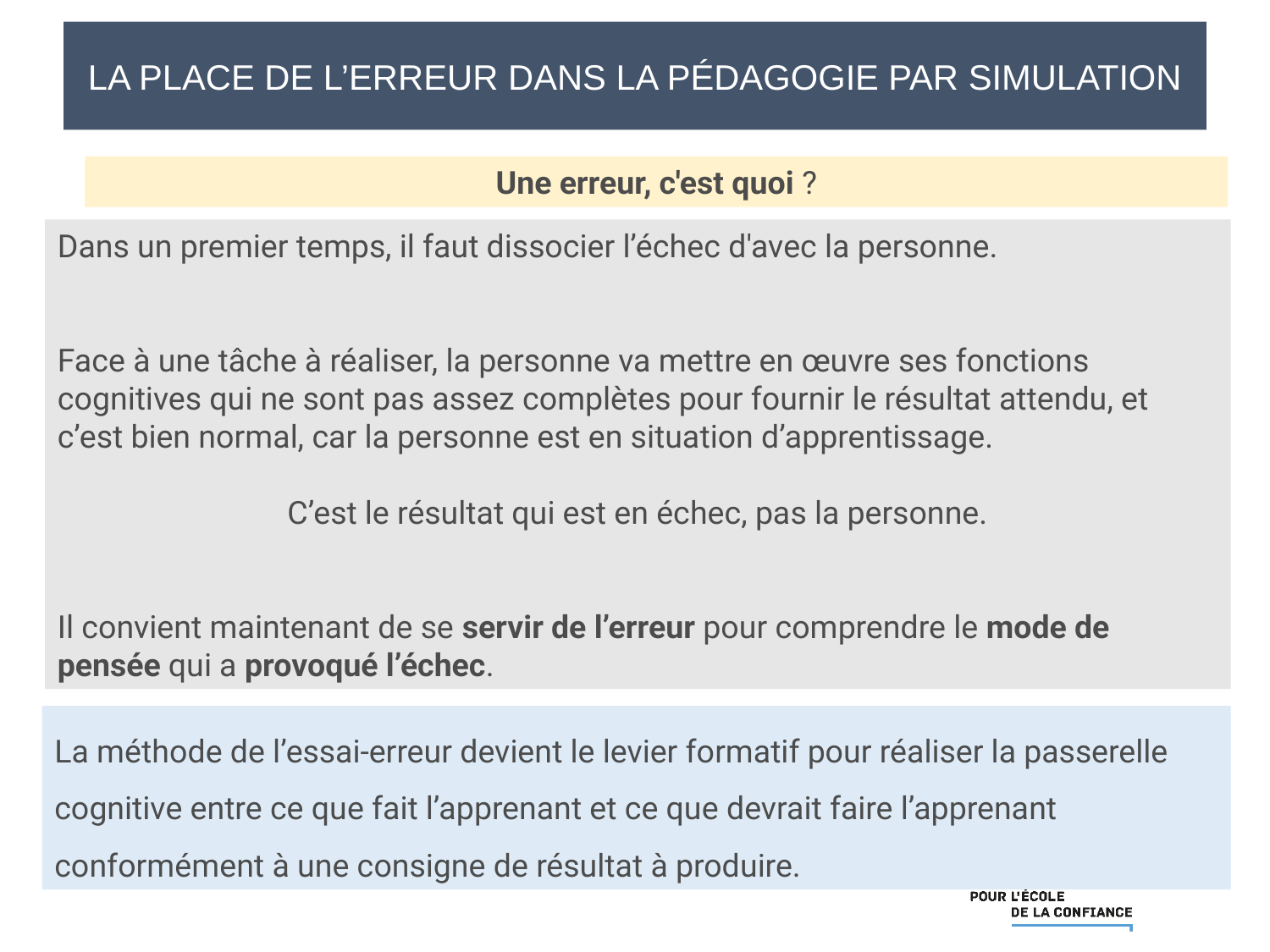

LA PLACE DE L’ERREUR DANS LA PÉDAGOGIE PAR SIMULATION
Une erreur, c'est quoi ?
Dans un premier temps, il faut dissocier l’échec d'avec la personne.
Face à une tâche à réaliser, la personne va mettre en œuvre ses fonctions cognitives qui ne sont pas assez complètes pour fournir le résultat attendu, et c’est bien normal, car la personne est en situation d’apprentissage.
C’est le résultat qui est en échec, pas la personne.
Il convient maintenant de se servir de l’erreur pour comprendre le mode de pensée qui a provoqué l’échec.
La méthode de l’essai-erreur devient le levier formatif pour réaliser la passerelle cognitive entre ce que fait l’apprenant et ce que devrait faire l’apprenant conformément à une consigne de résultat à produire.